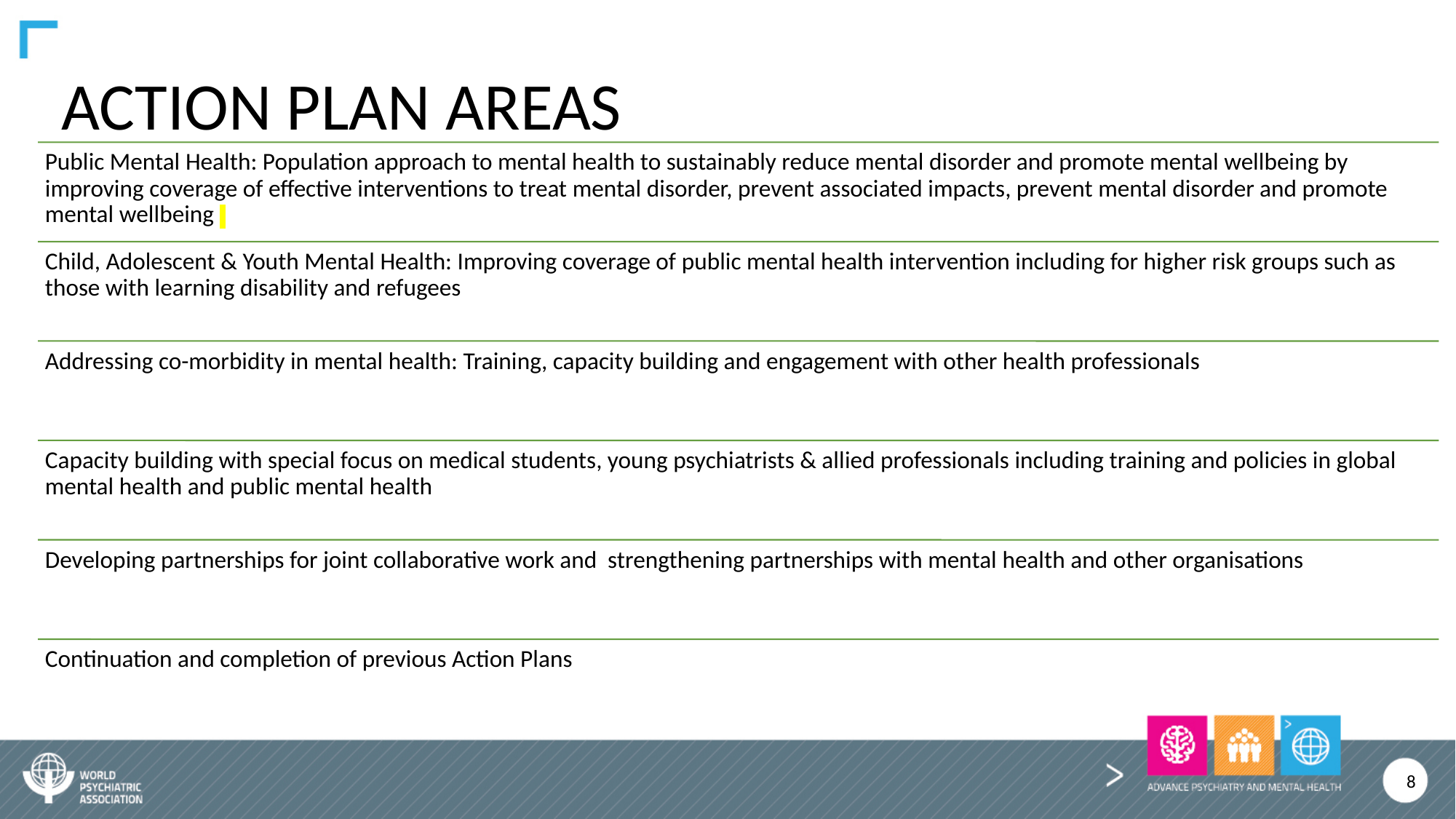

# ACTION PLAN AREAS
Public Mental Health: Population approach to mental health to sustainably reduce mental disorder and promote mental wellbeing by improving coverage of effective interventions to treat mental disorder, prevent associated impacts, prevent mental disorder and promote mental wellbeing
Child, Adolescent & Youth Mental Health: Improving coverage of public mental health intervention including for higher risk groups such as those with learning disability and refugees
Addressing co-morbidity in mental health: Training, capacity building and engagement with other health professionals
Capacity building with special focus on medical students, young psychiatrists & allied professionals including training and policies in global mental health and public mental health
Developing partnerships for joint collaborative work and  strengthening partnerships with mental health and other organisations
Continuation and completion of previous Action Plans